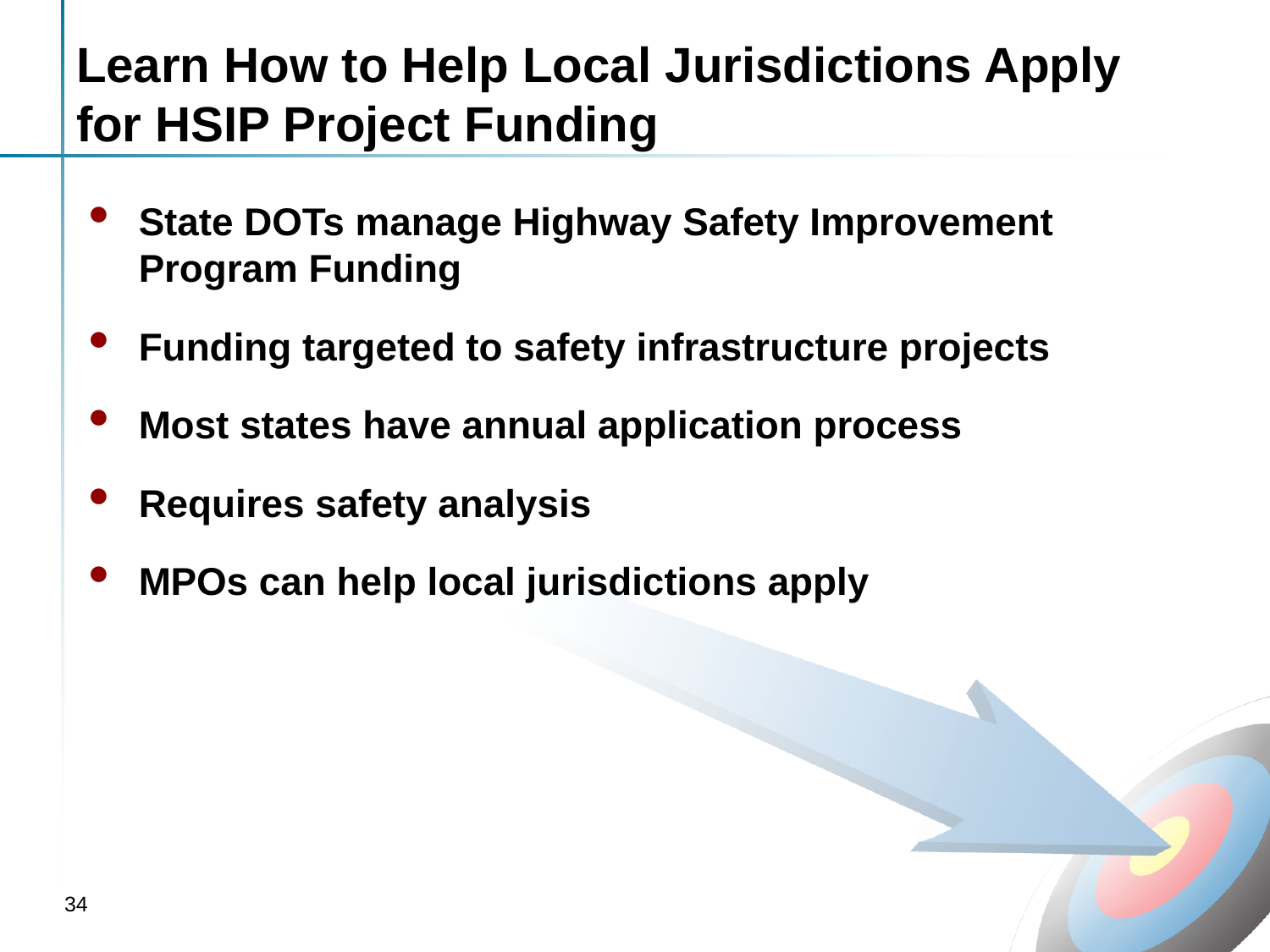

# Learn How to Help Local Jurisdictions Apply for HSIP Project Funding
State DOTs manage Highway Safety Improvement Program Funding
Funding targeted to safety infrastructure projects
Most states have annual application process
Requires safety analysis
MPOs can help local jurisdictions apply
34